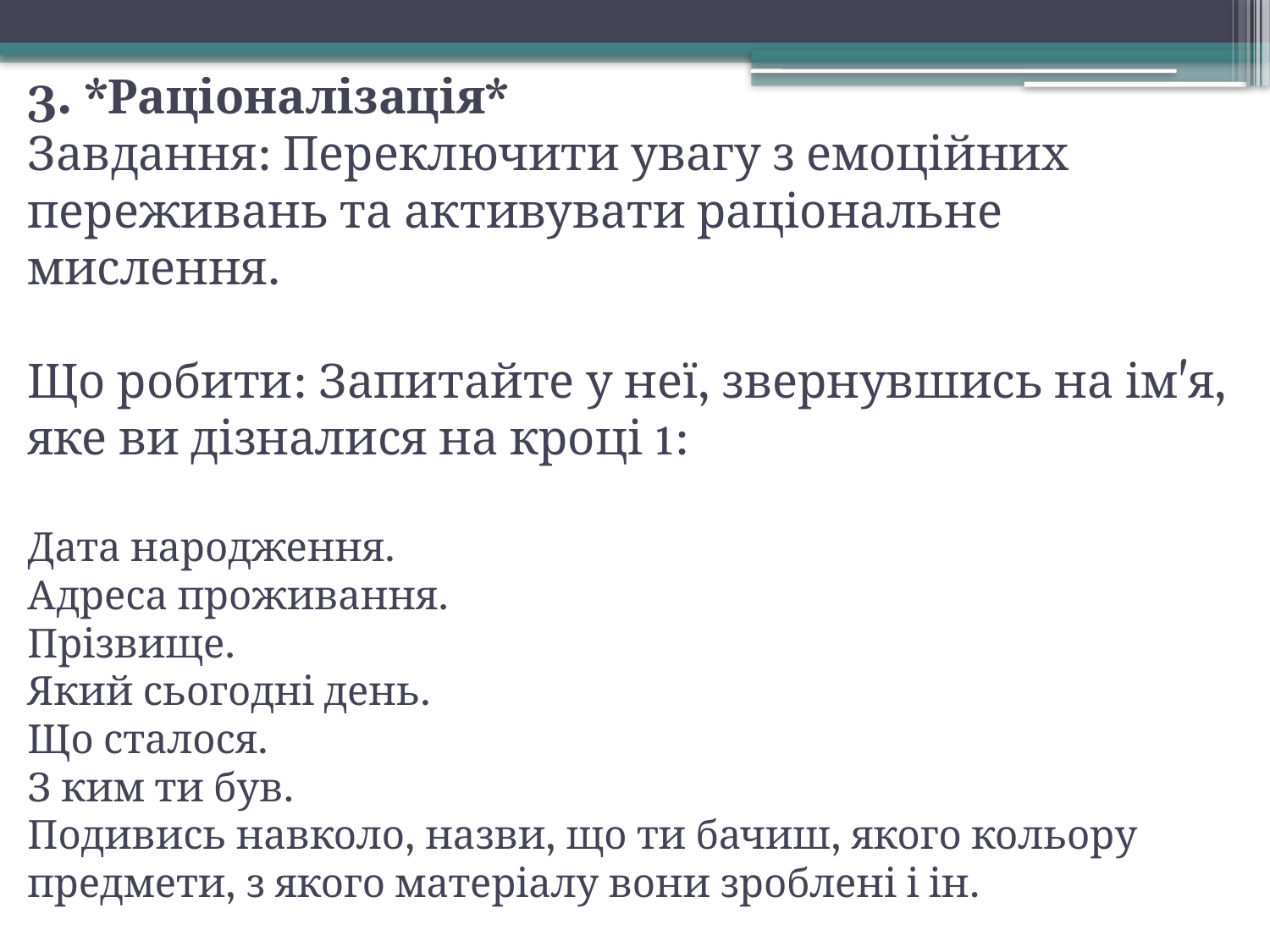

# 3. *Раціоналізація* Завдання: Переключити увагу з емоційних переживань та активувати раціональне мислення. Що робити: Запитайте у неї, звернувшись на ім'я, яке ви дізналися на кроці 1: Дата народження. Адреса проживання. Прізвище. Який сьогодні день. Що сталося. З ким ти був. Подивись навколо, назви, що ти бачиш, якого кольору предмети, з якого матеріалу вони зроблені і ін.